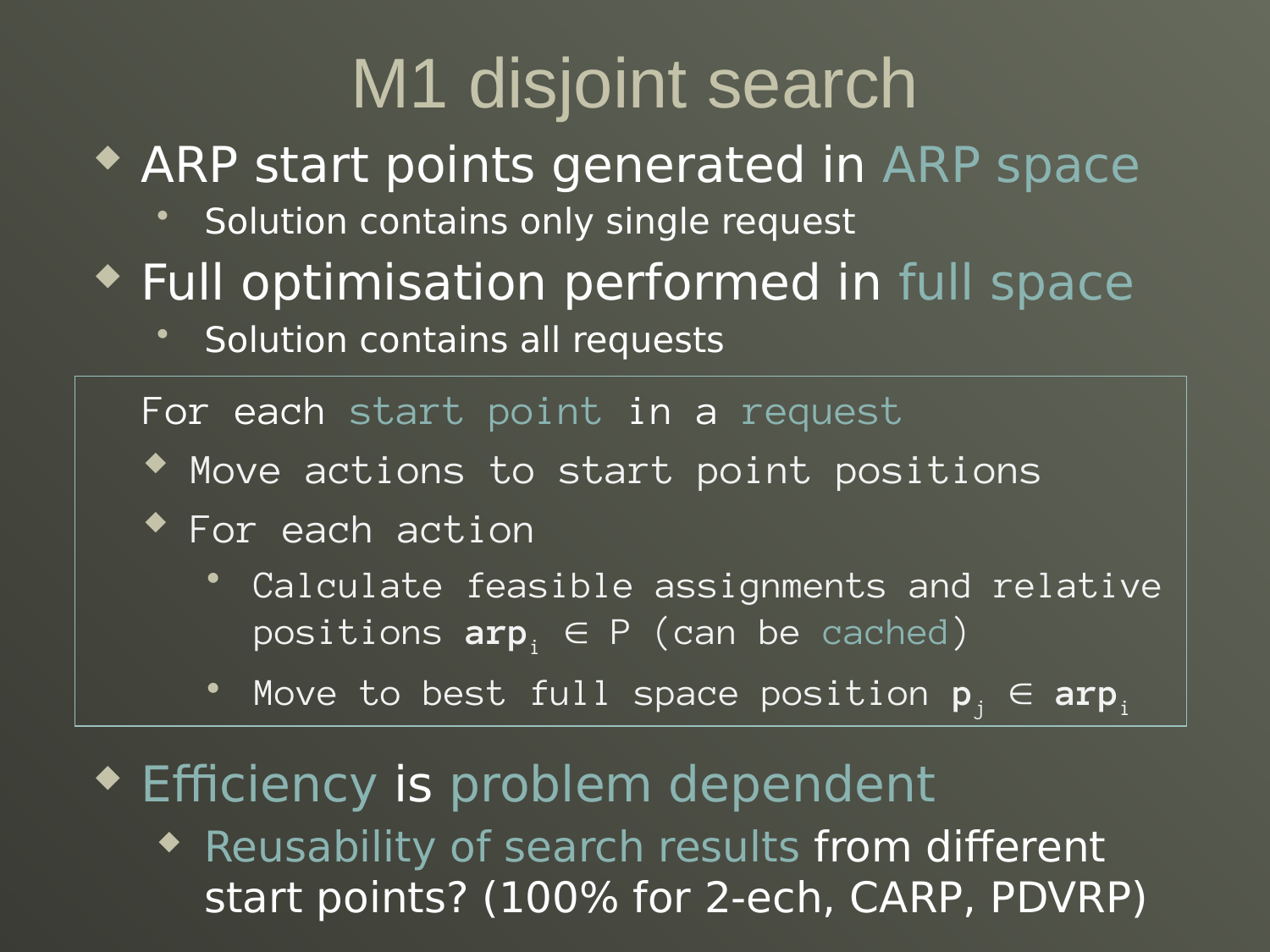

# M1 disjoint search
ARP start points generated in ARP space
Solution contains only single request
Full optimisation performed in full space
Solution contains all requests
For each start point in a request
Move actions to start point positions
For each action
Calculate feasible assignments and relative positions arpi ∈ P (can be cached)
Move to best full space position pj ∈ arpi
Efficiency is problem dependent
Reusability of search results from different start points? (100% for 2-ech, CARP, PDVRP)